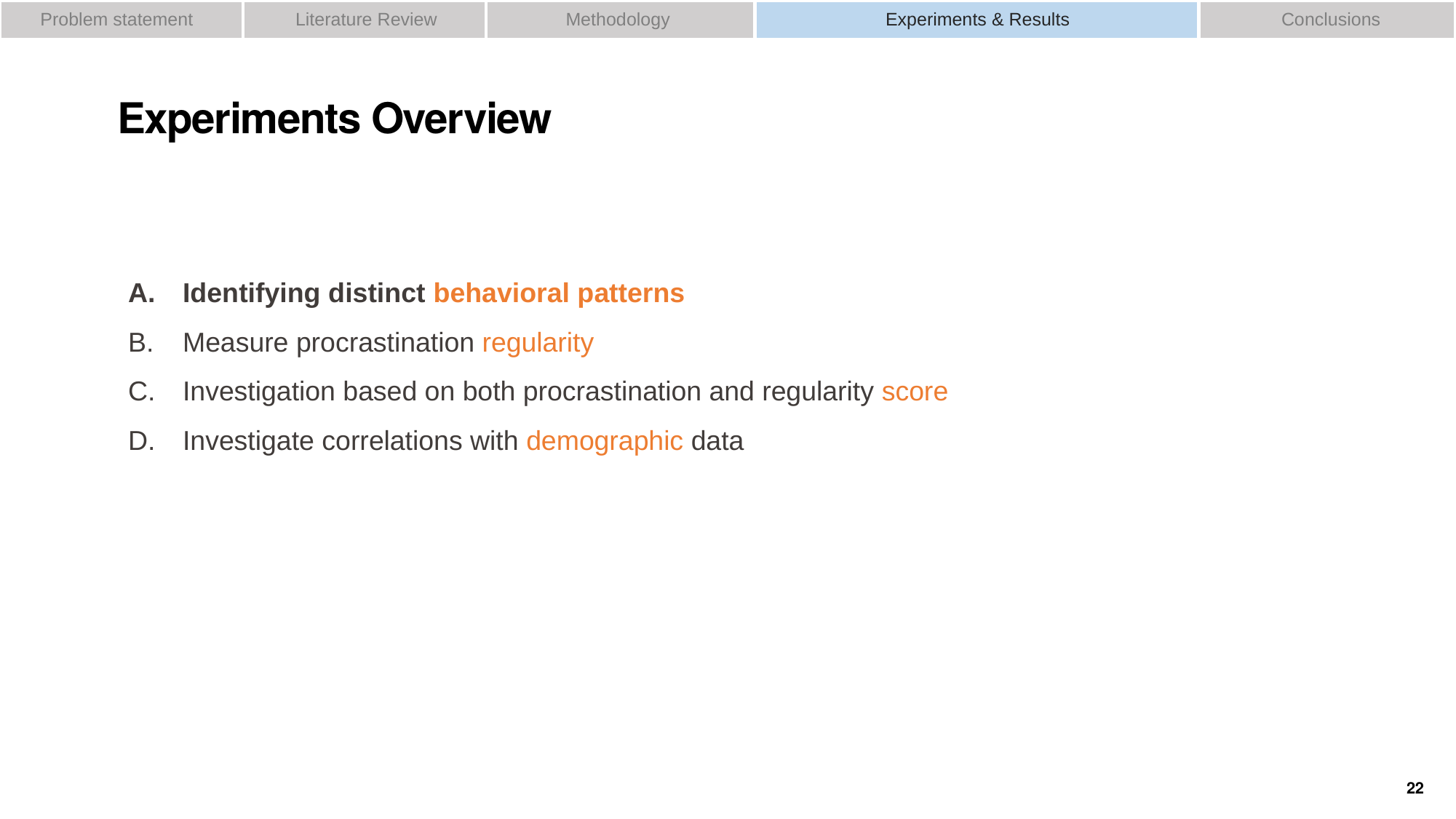

Problem statement
Literature Review
Methodology
Experiments & Results
Conclusions

Experiments Overview
Identifying distinct behavioral patterns
Measure procrastination regularity
Investigation based on both procrastination and regularity score
Investigate correlations with demographic data

22